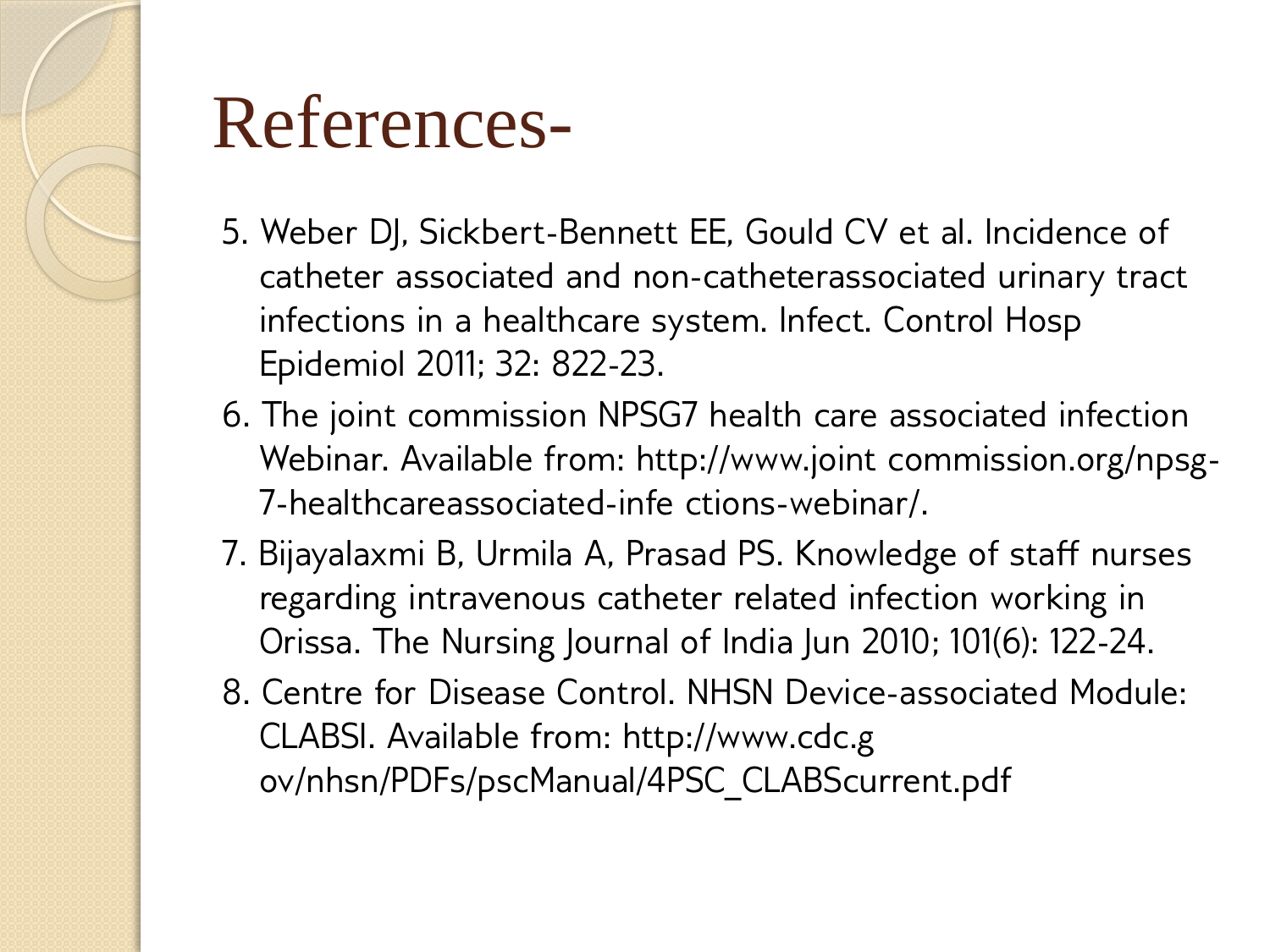

# References-
5. Weber DJ, Sickbert-Bennett EE, Gould CV et al. Incidence of catheter associated and non-catheterassociated urinary tract infections in a healthcare system. Infect. Control Hosp Epidemiol 2011; 32: 822-23.
6. The joint commission NPSG7 health care associated infection Webinar. Available from: http://www.joint commission.org/npsg-7-healthcareassociated-infe ctions-webinar/.
7. Bijayalaxmi B, Urmila A, Prasad PS. Knowledge of staff nurses regarding intravenous catheter related infection working in Orissa. The Nursing Journal of India Jun 2010; 101(6): 122-24.
8. Centre for Disease Control. NHSN Device-associated Module: CLABSI. Available from: http://www.cdc.g ov/nhsn/PDFs/pscManual/4PSC_CLABScurrent.pdf